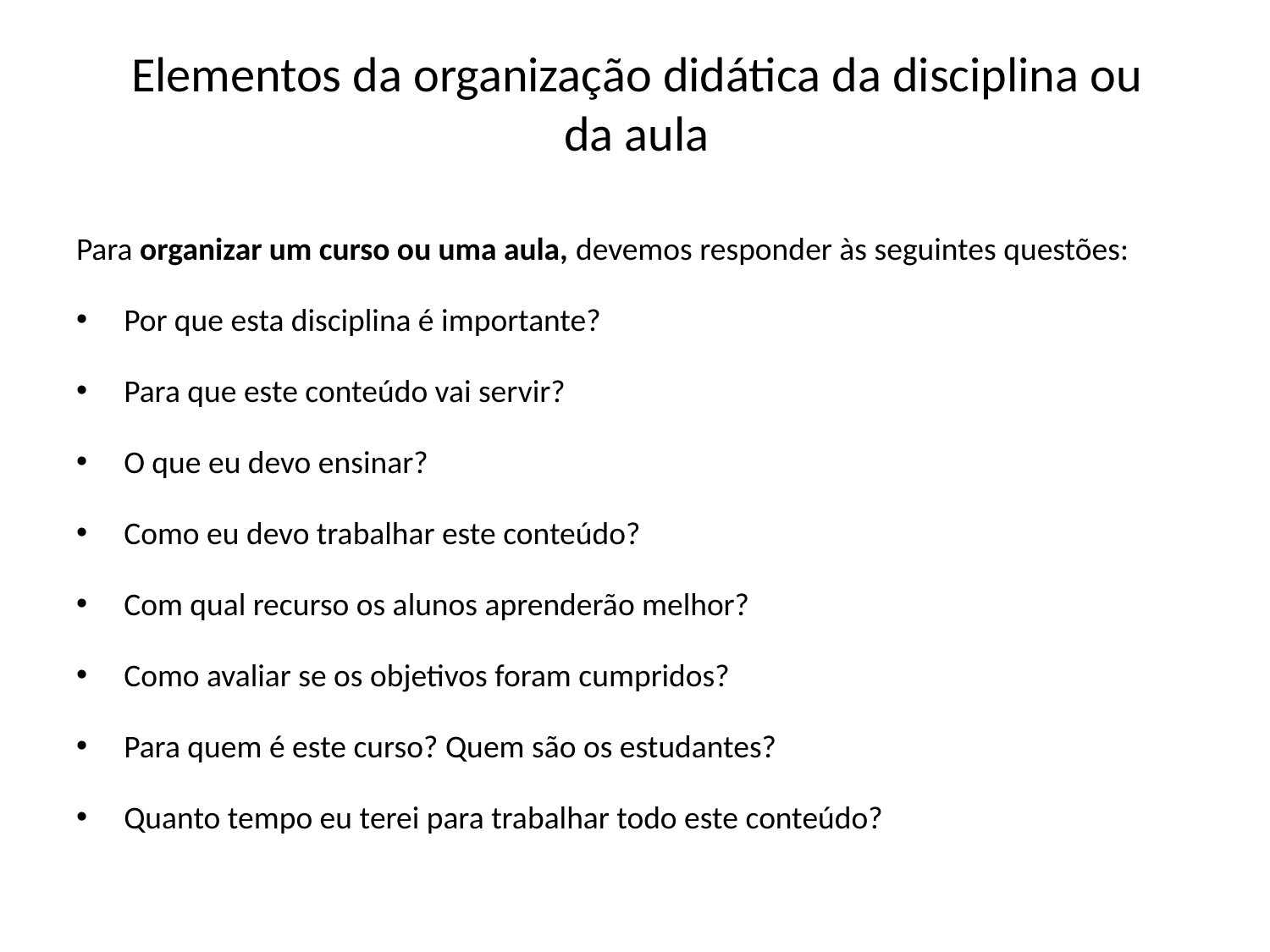

# Elementos da organização didática da disciplina ou da aula
Para organizar um curso ou uma aula, devemos responder às seguintes questões:
Por que esta disciplina é importante?
Para que este conteúdo vai servir?
O que eu devo ensinar?
Como eu devo trabalhar este conteúdo?
Com qual recurso os alunos aprenderão melhor?
Como avaliar se os objetivos foram cumpridos?
Para quem é este curso? Quem são os estudantes?
Quanto tempo eu terei para trabalhar todo este conteúdo?